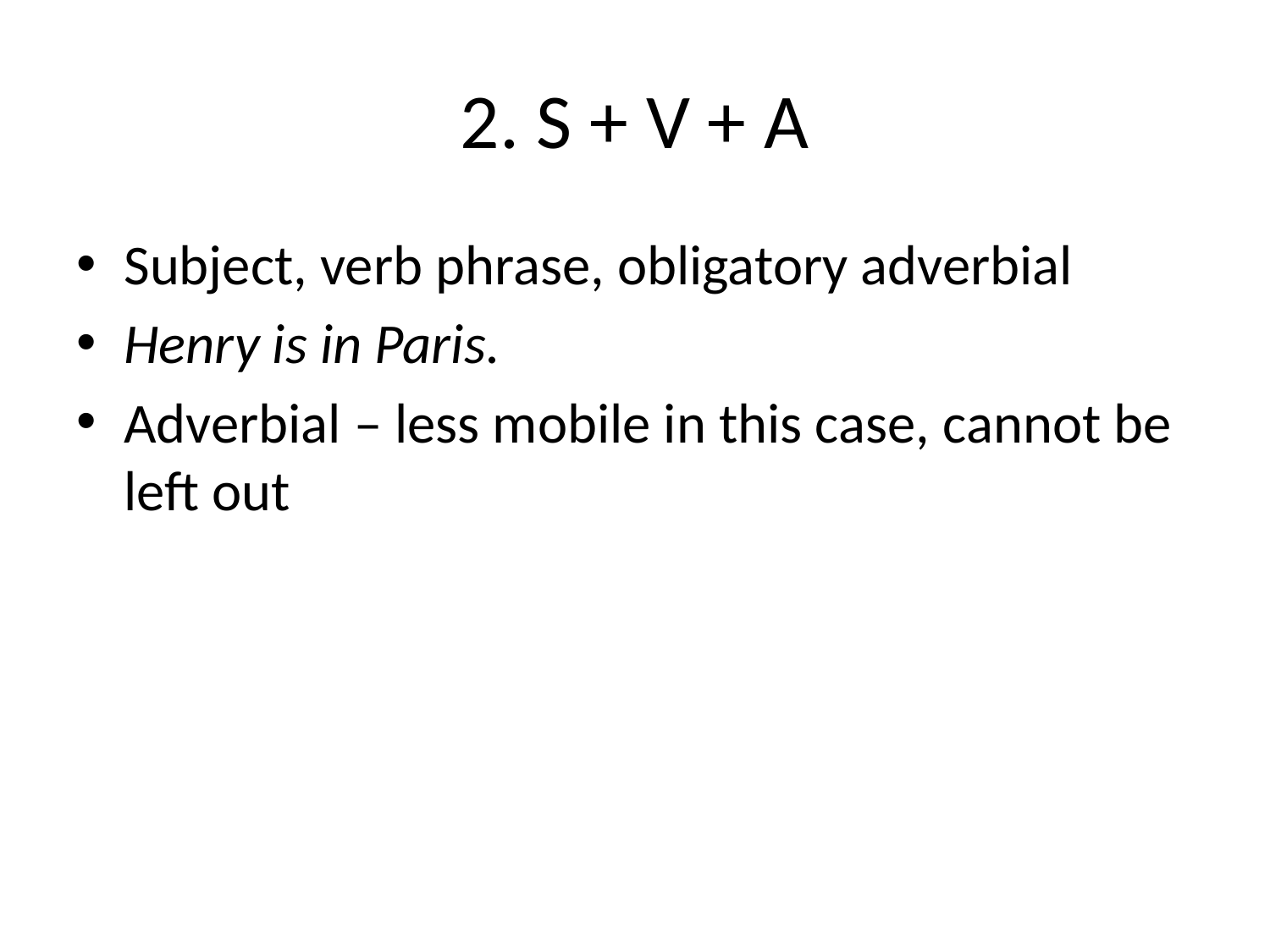

# 2. S + V + A
Subject, verb phrase, obligatory adverbial
Henry is in Paris.
Adverbial – less mobile in this case, cannot be left out